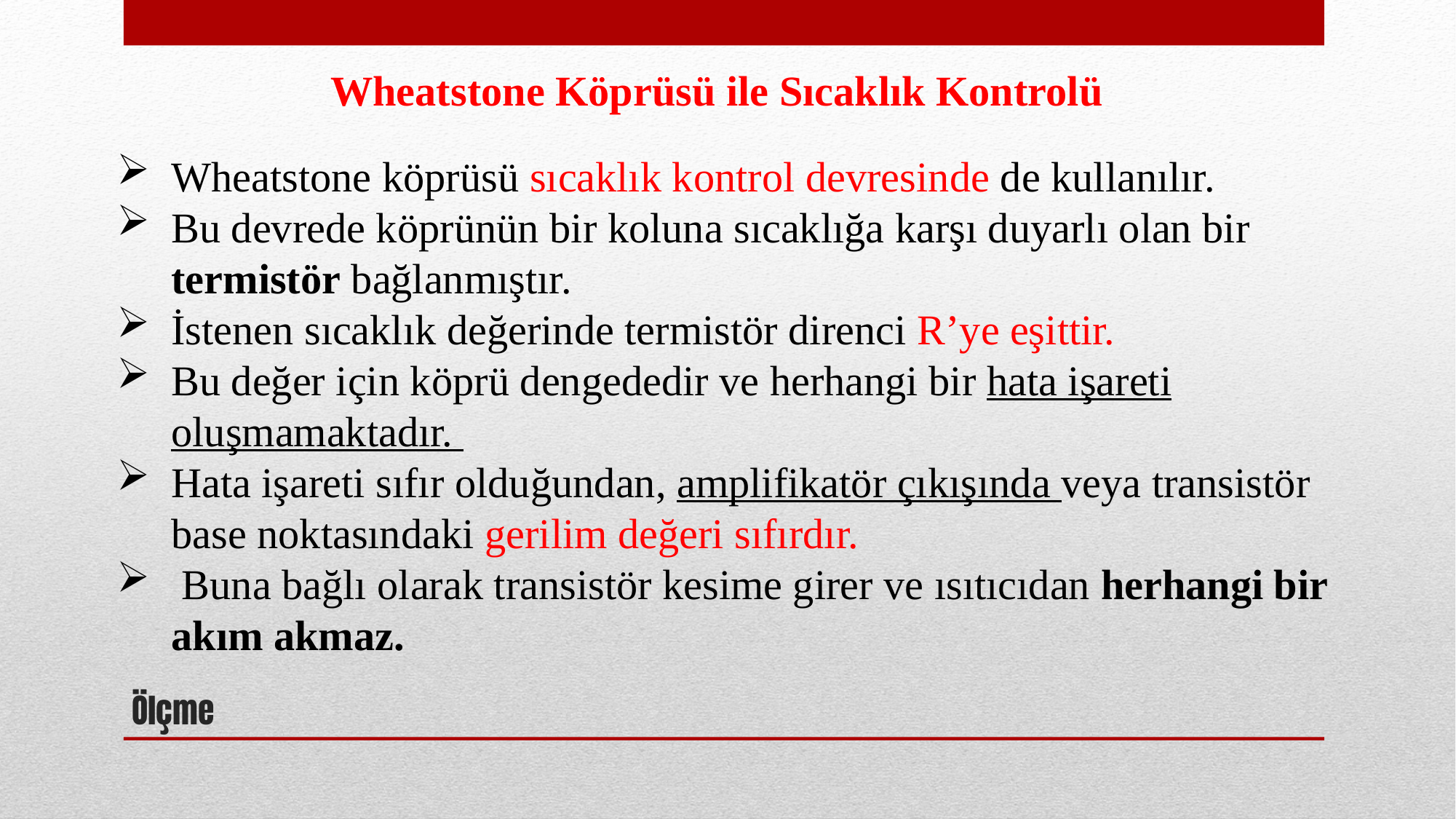

Wheatstone Köprüsü ile Sıcaklık Kontrolü
Wheatstone köprüsü sıcaklık kontrol devresinde de kullanılır.
Bu devrede köprünün bir koluna sıcaklığa karşı duyarlı olan bir termistör bağlanmıştır.
İstenen sıcaklık değerinde termistör direnci R’ye eşittir.
Bu değer için köprü dengededir ve herhangi bir hata işareti oluşmamaktadır.
Hata işareti sıfır olduğundan, amplifikatör çıkışında veya transistör base noktasındaki gerilim değeri sıfırdır.
 Buna bağlı olarak transistör kesime girer ve ısıtıcıdan herhangi bir akım akmaz.
# Ölçme